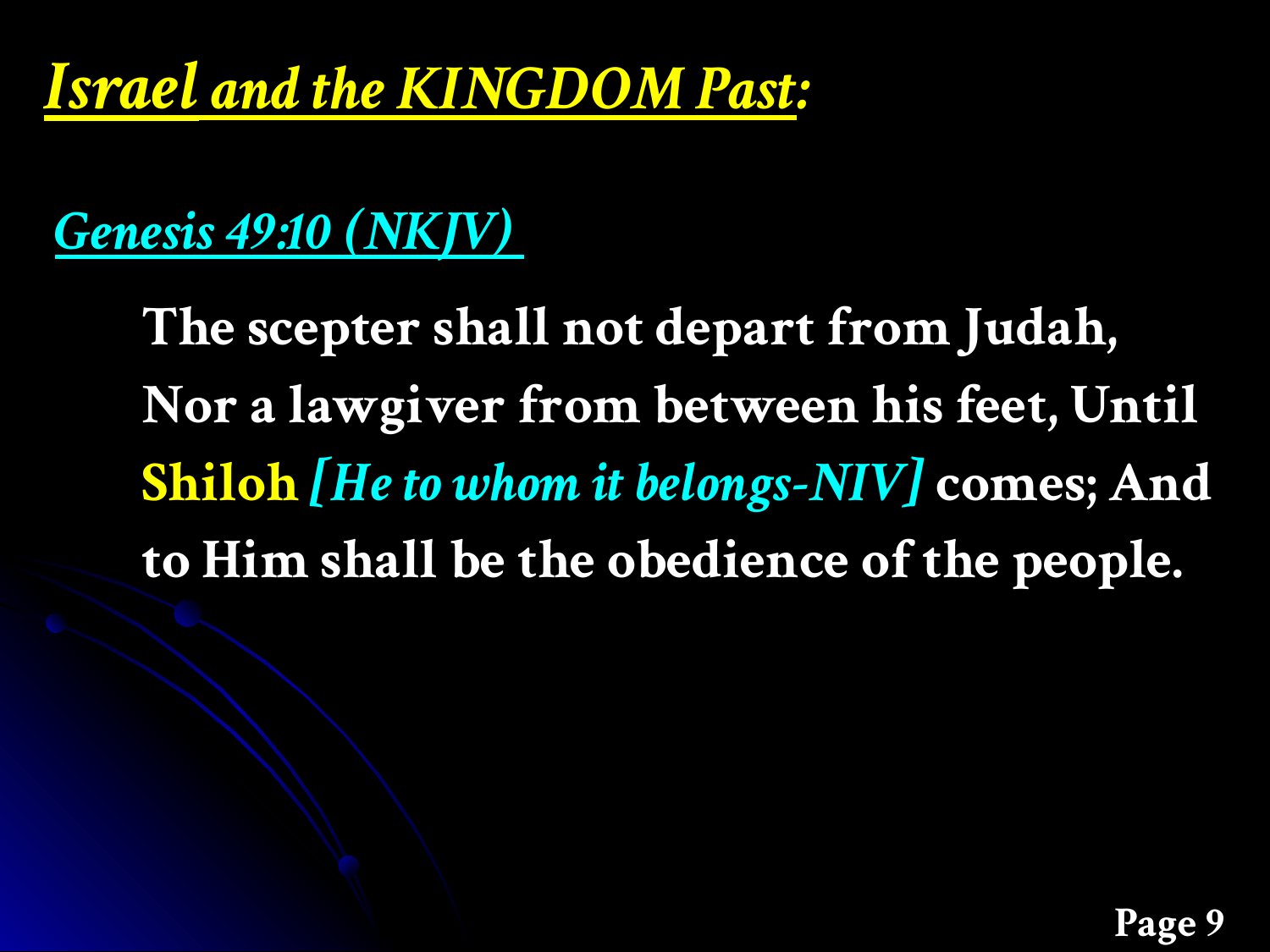

Israel and the KINGDOM Past:
Genesis 49:10 (NKJV)
The scepter shall not depart from Judah, Nor a lawgiver from between his feet, Until Shiloh [He to whom it belongs-NIV] comes; And to Him shall be the obedience of the people.
Page 9